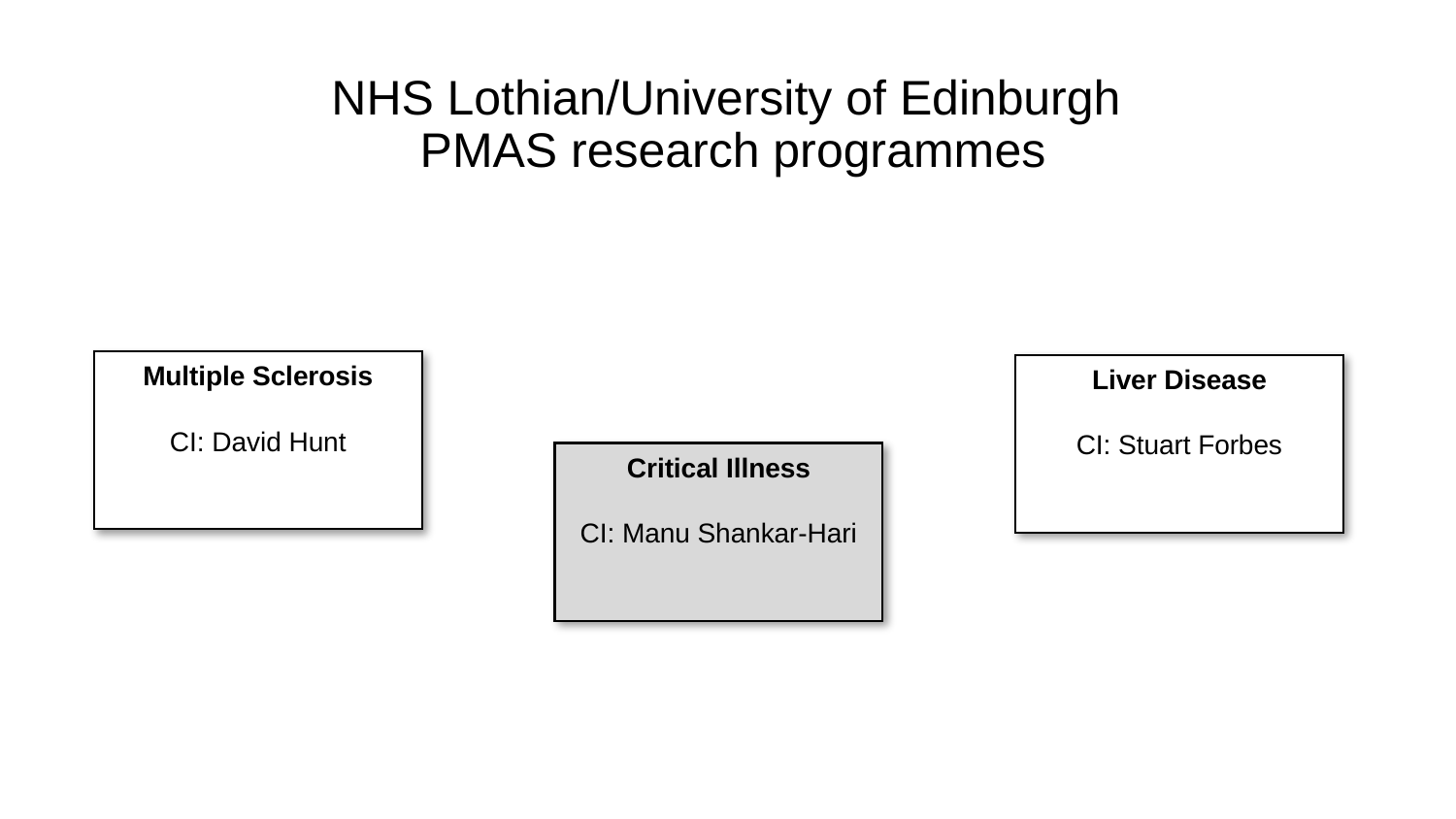

# NHS Lothian/University of Edinburgh PMAS research programmes
Multiple Sclerosis

CI: David Hunt

Liver Disease

CI: Stuart Forbes

Critical Illness

CI: Manu Shankar-Hari